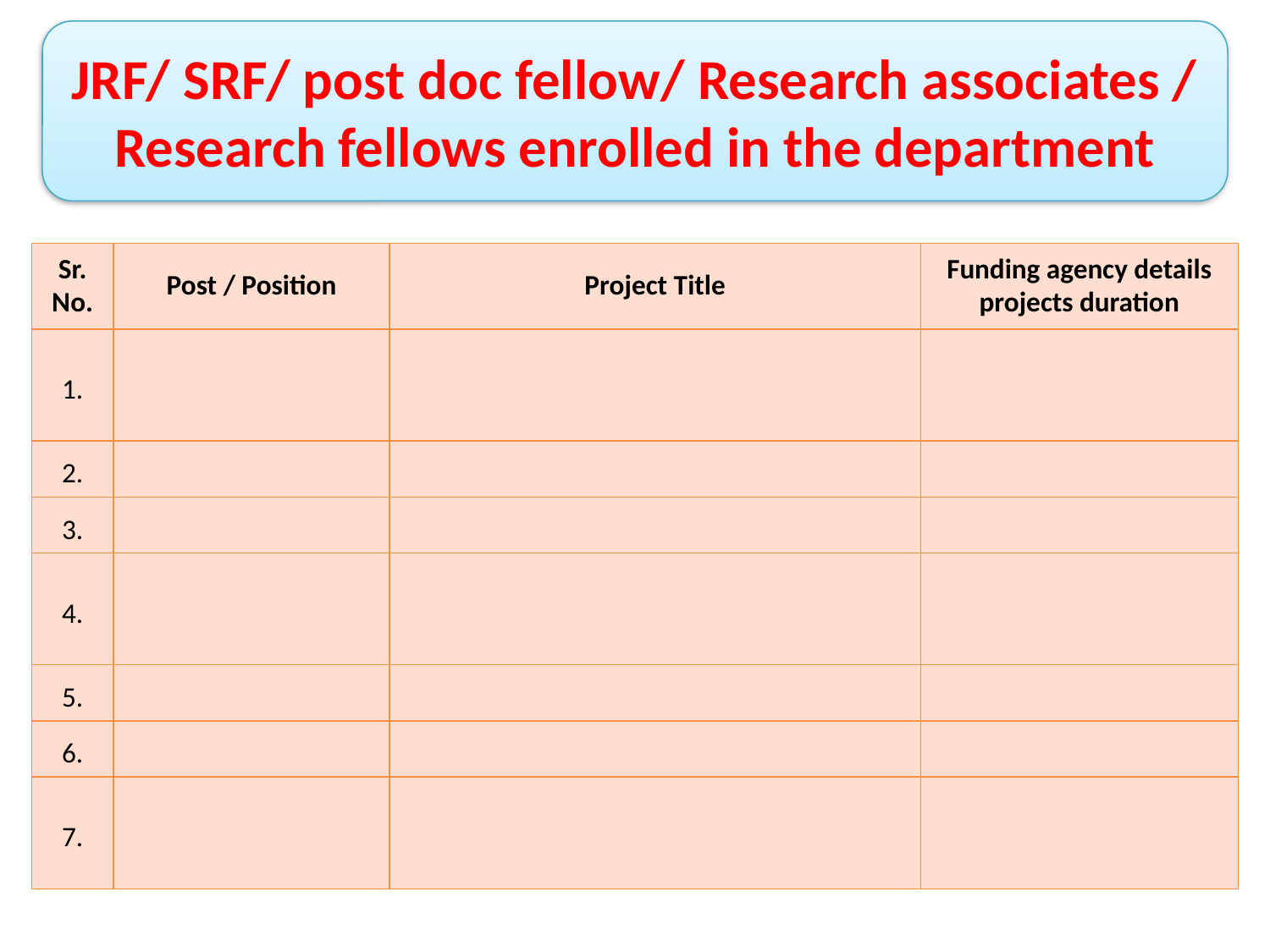

JRF/ SRF/ post doc fellow/ Research associates / Research fellows enrolled in the department
| Sr. No. | Post / Position | Project Title | Funding agency details projects duration |
| --- | --- | --- | --- |
| 1. |  |  |  |
| 2. |  |  |  |
| 3. |  |  |  |
| 4. |  |  |  |
| 5. |  |  |  |
| 6. |  |  |  |
| 7. |  |  |  |